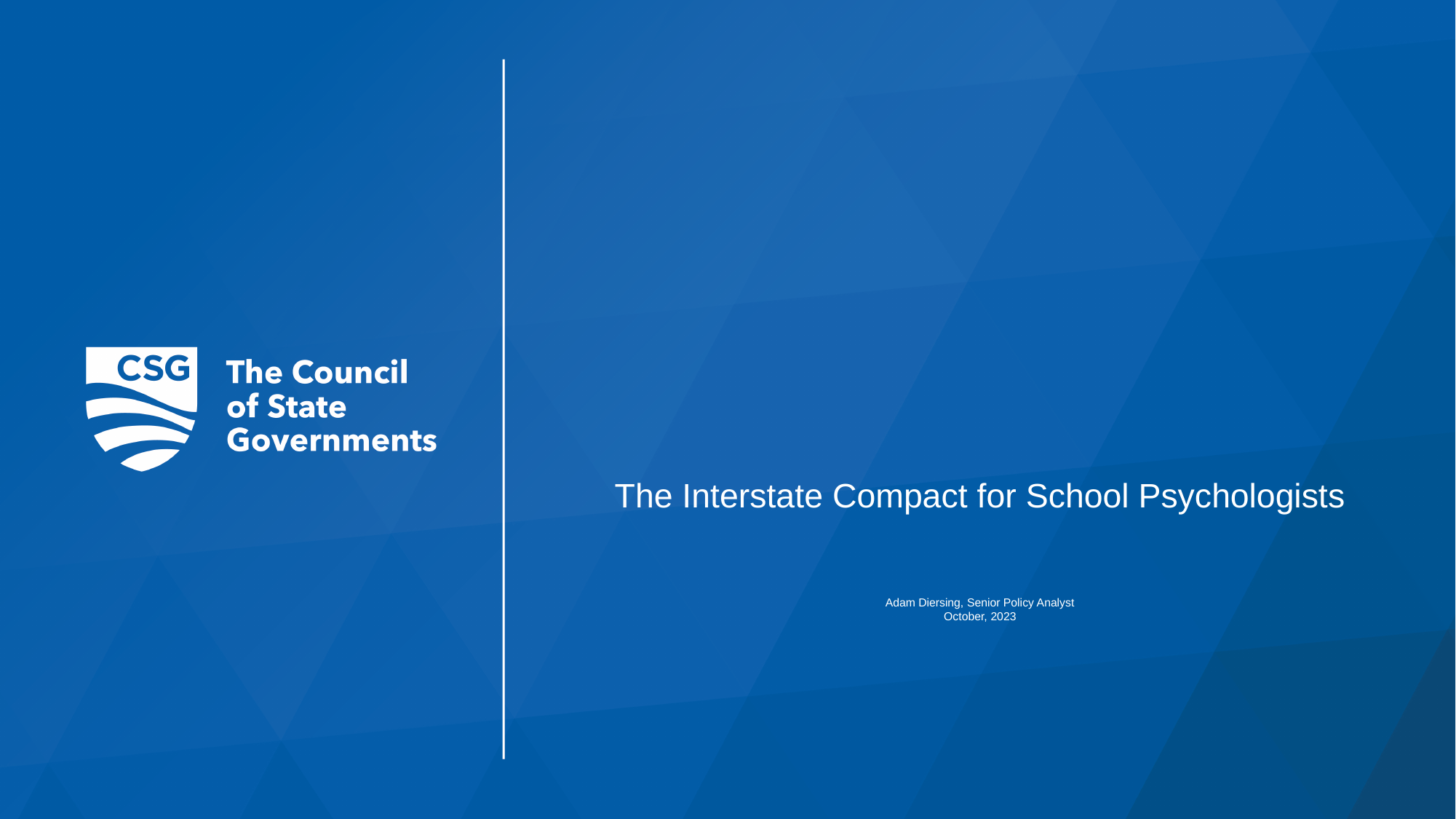

# The Interstate Compact for School Psychologists Adam Diersing, Senior Policy Analyst October, 2023